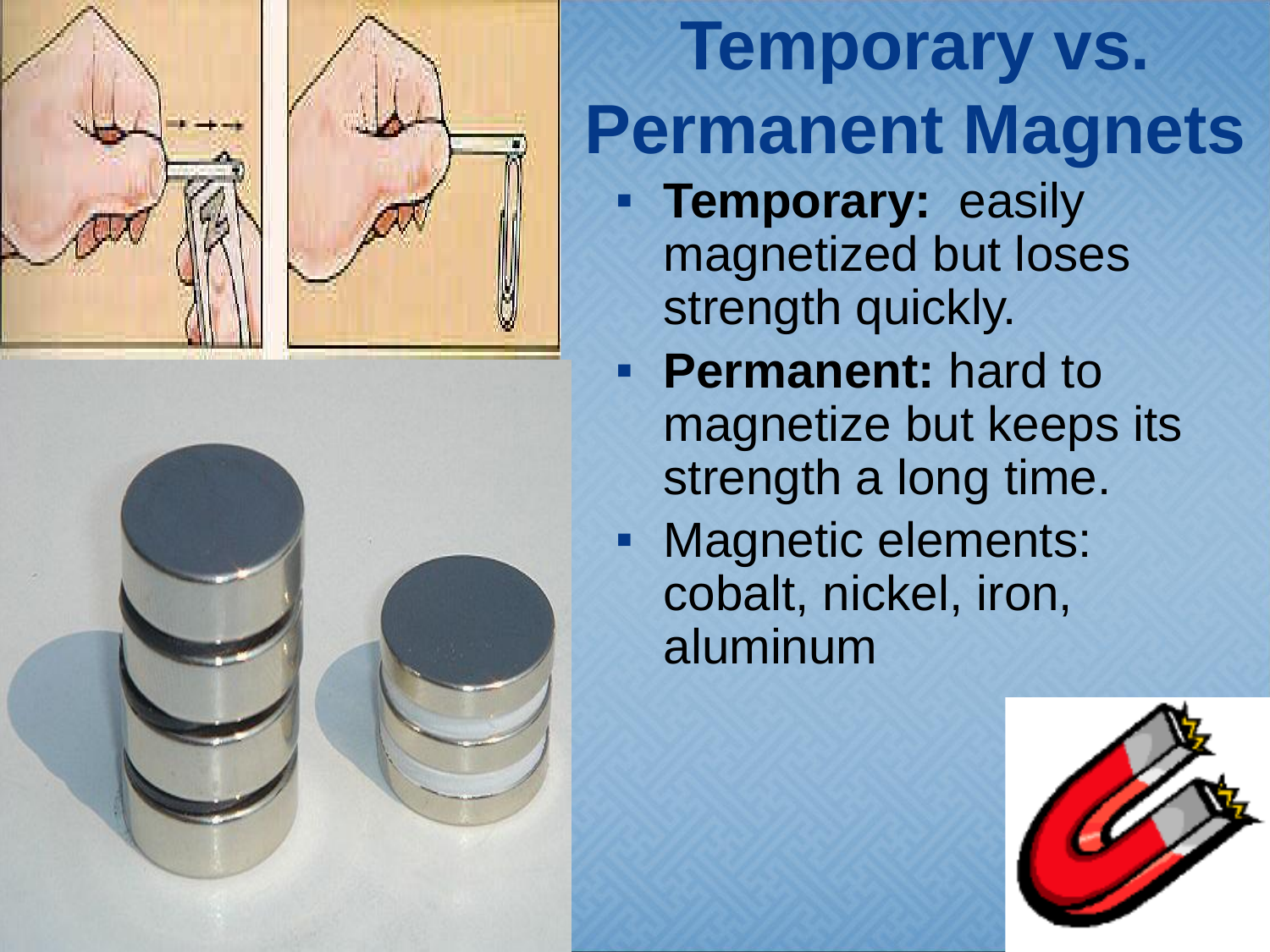

# Temporary vs. Permanent Magnets
Temporary:  easily magnetized but loses strength quickly.
Permanent: hard to magnetize but keeps its strength a long time.
Magnetic elements:  cobalt, nickel, iron, aluminum